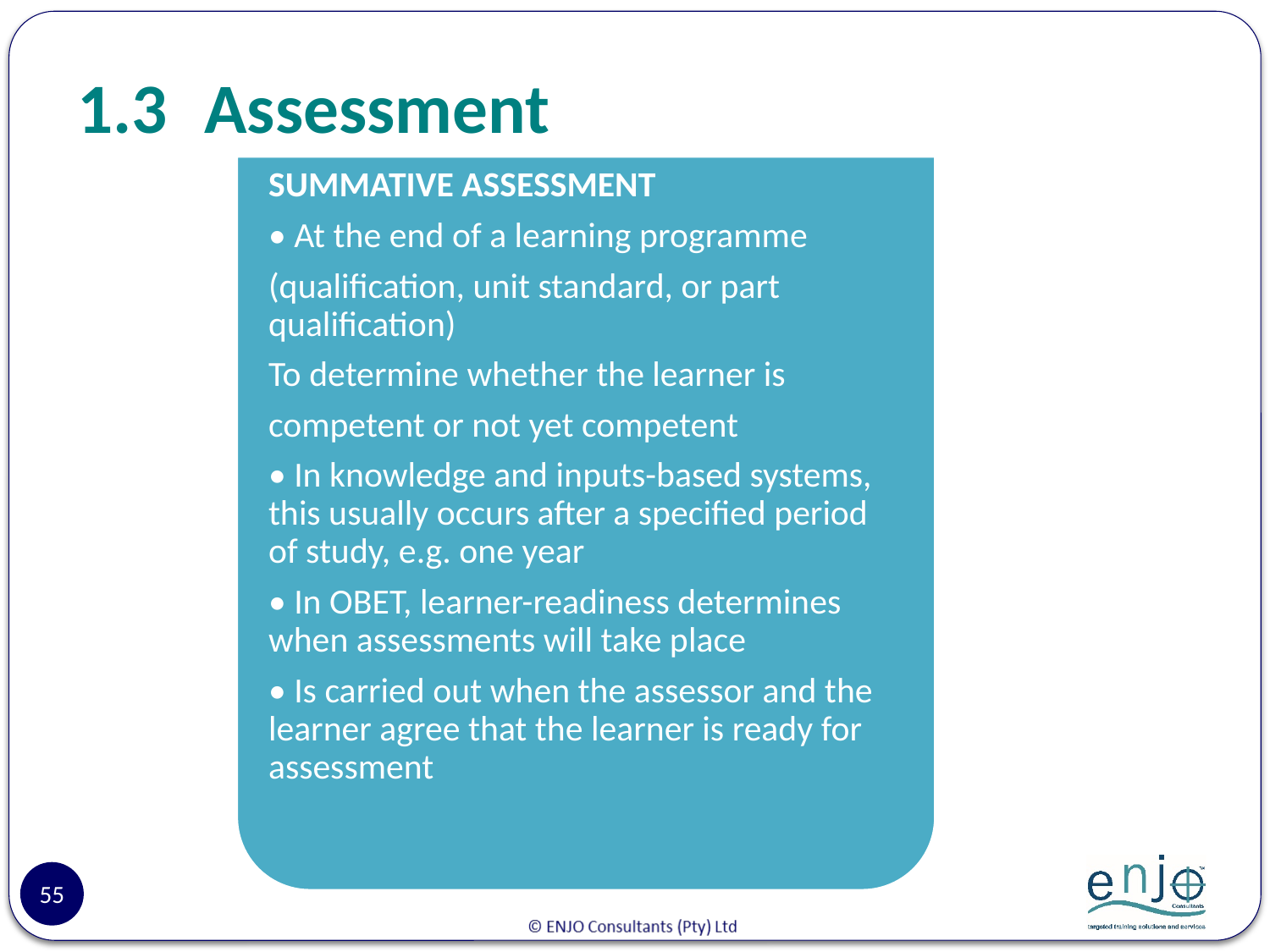

# 1.3	Assessment

SUMMATIVE ASSESSMENT
• At the end of a learning programme
(qualification, unit standard, or part qualification)
To determine whether the learner is
competent or not yet competent
• In knowledge and inputs-based systems, this usually occurs after a specified period of study, e.g. one year
• In OBET, learner-readiness determines when assessments will take place
• Is carried out when the assessor and the learner agree that the learner is ready for assessment

55